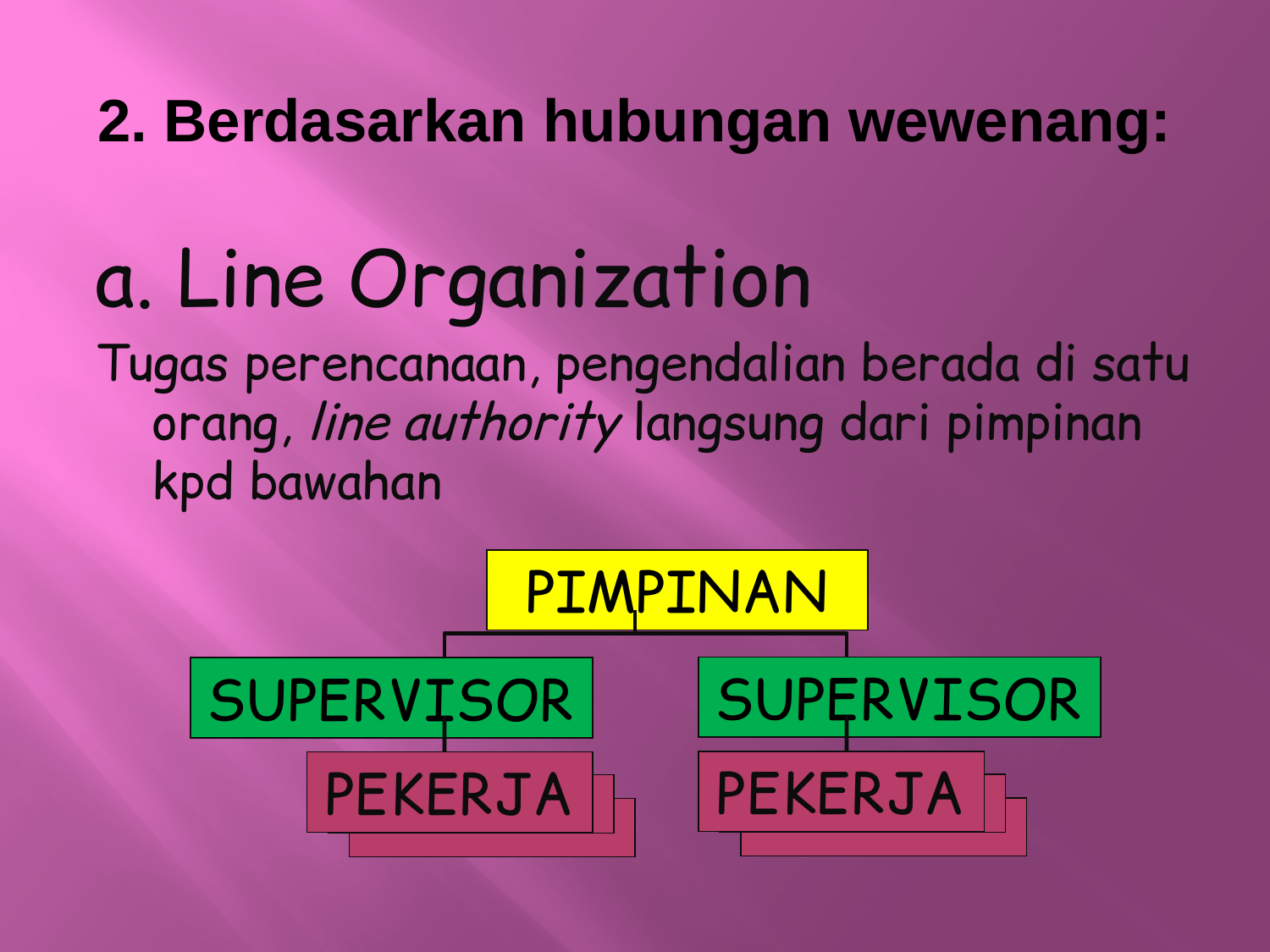

# 2. Berdasarkan hubungan wewenang:
a. Line Organization
Tugas perencanaan, pengendalian berada di satu orang, line authority langsung dari pimpinan kpd bawahan

PIMPINAN

SUPERVISOR
SUPERVISOR

PEKERJA
PEKERJA